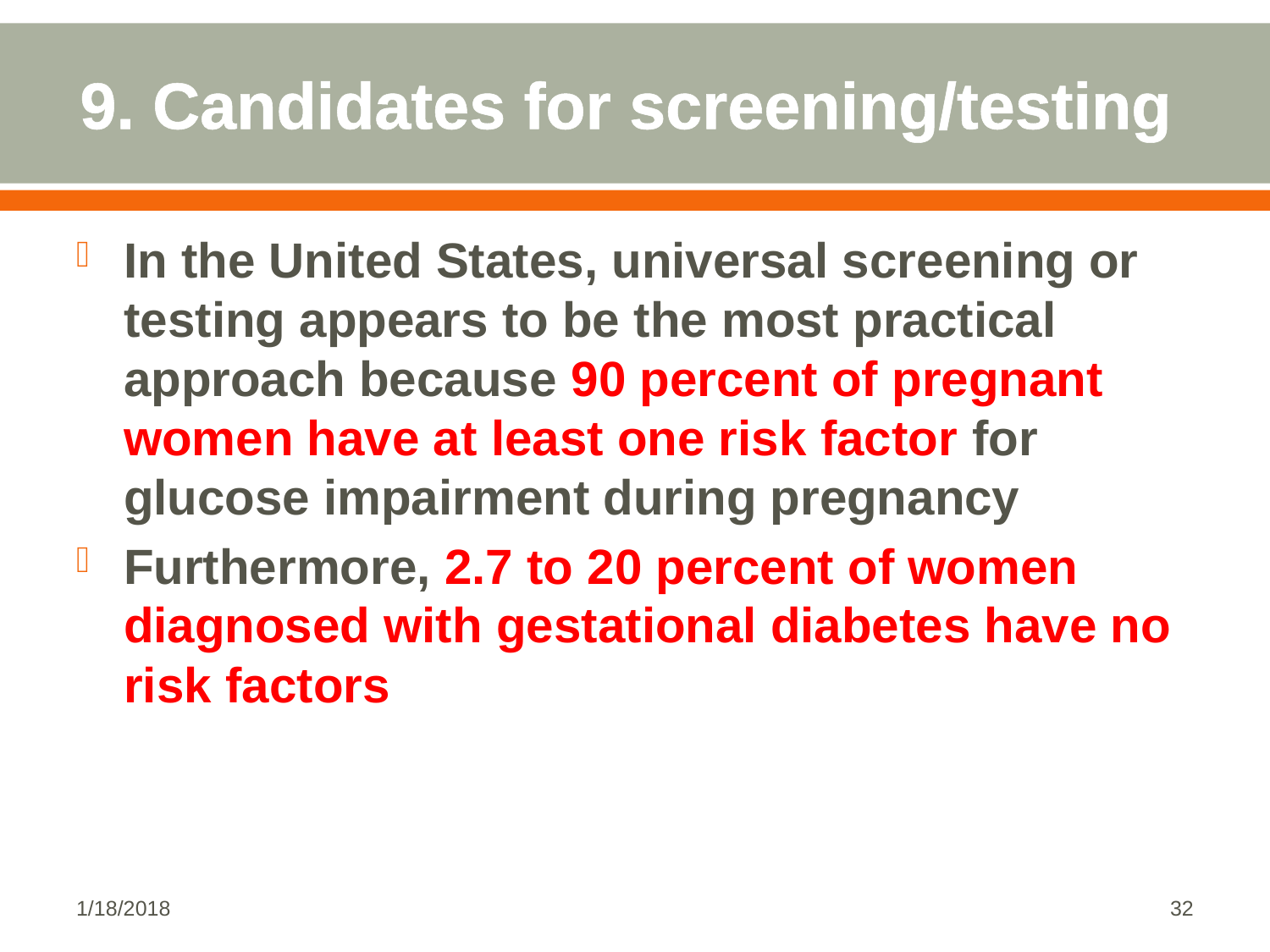

# 9. Candidates for screening/testing
In the United States, universal screening or testing appears to be the most practical approach because 90 percent of pregnant women have at least one risk factor for glucose impairment during pregnancy
Furthermore, 2.7 to 20 percent of women diagnosed with gestational diabetes have no risk factors
1/18/2018
32